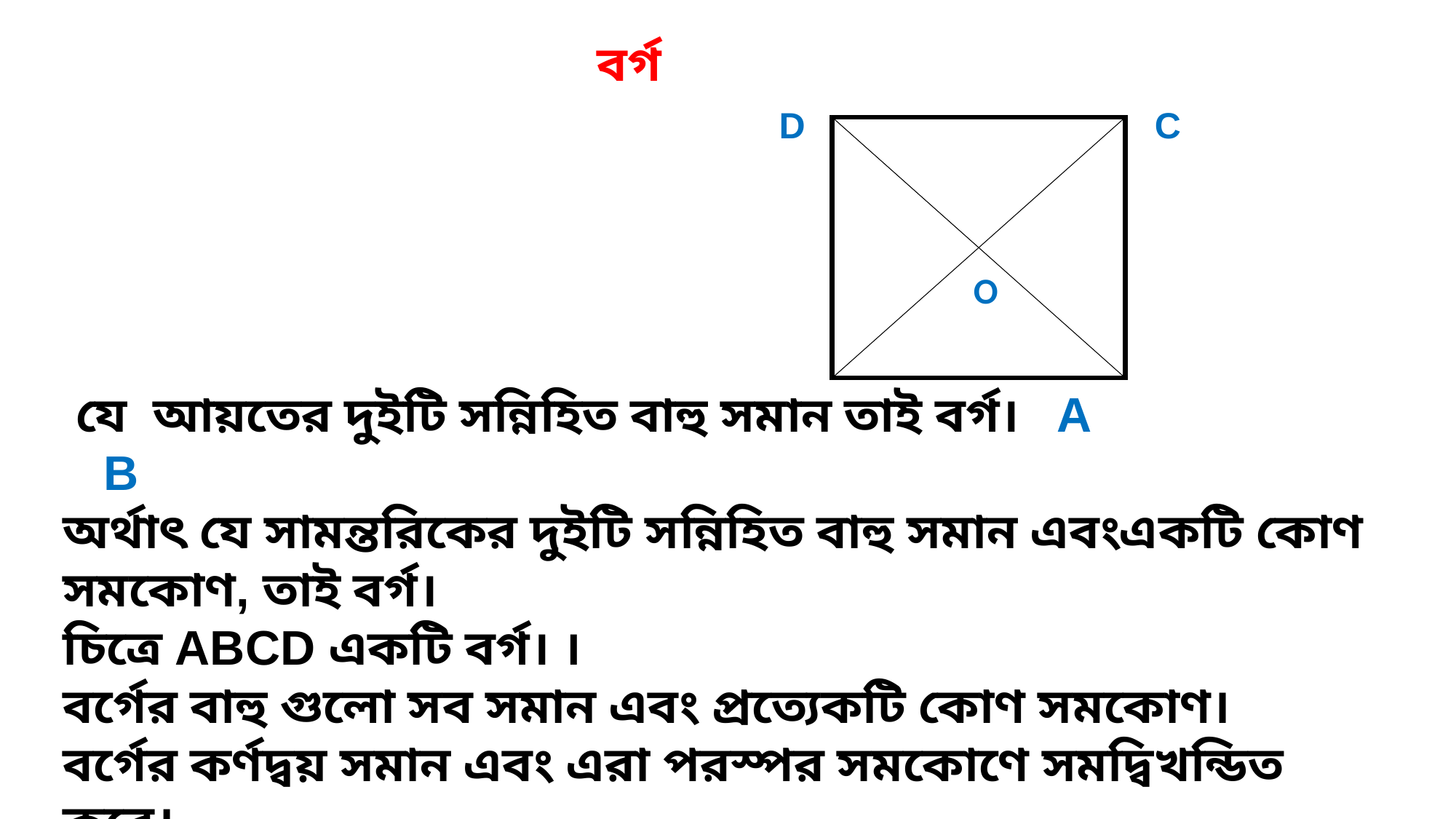

বর্গ
D
C

O
 যে  আয়তের দুইটি সন্নিহিত বাহু সমান তাই বর্গ।   A                          B
অর্থাৎ যে সামন্তরিকের দুইটি সন্নিহিত বাহু সমান এবংএকটি কোণ সমকোণ, তাই বর্গ।
চিত্রে ABCD একটি বর্গ। ।
বর্গের বাহু গুলো সব সমান এবং প্রত্যেকটি কোণ সমকোণ।
বর্গের কর্ণদ্বয় সমান এবং এরা পরস্পর সমকোণে সমদ্বিখন্ডিত করে।